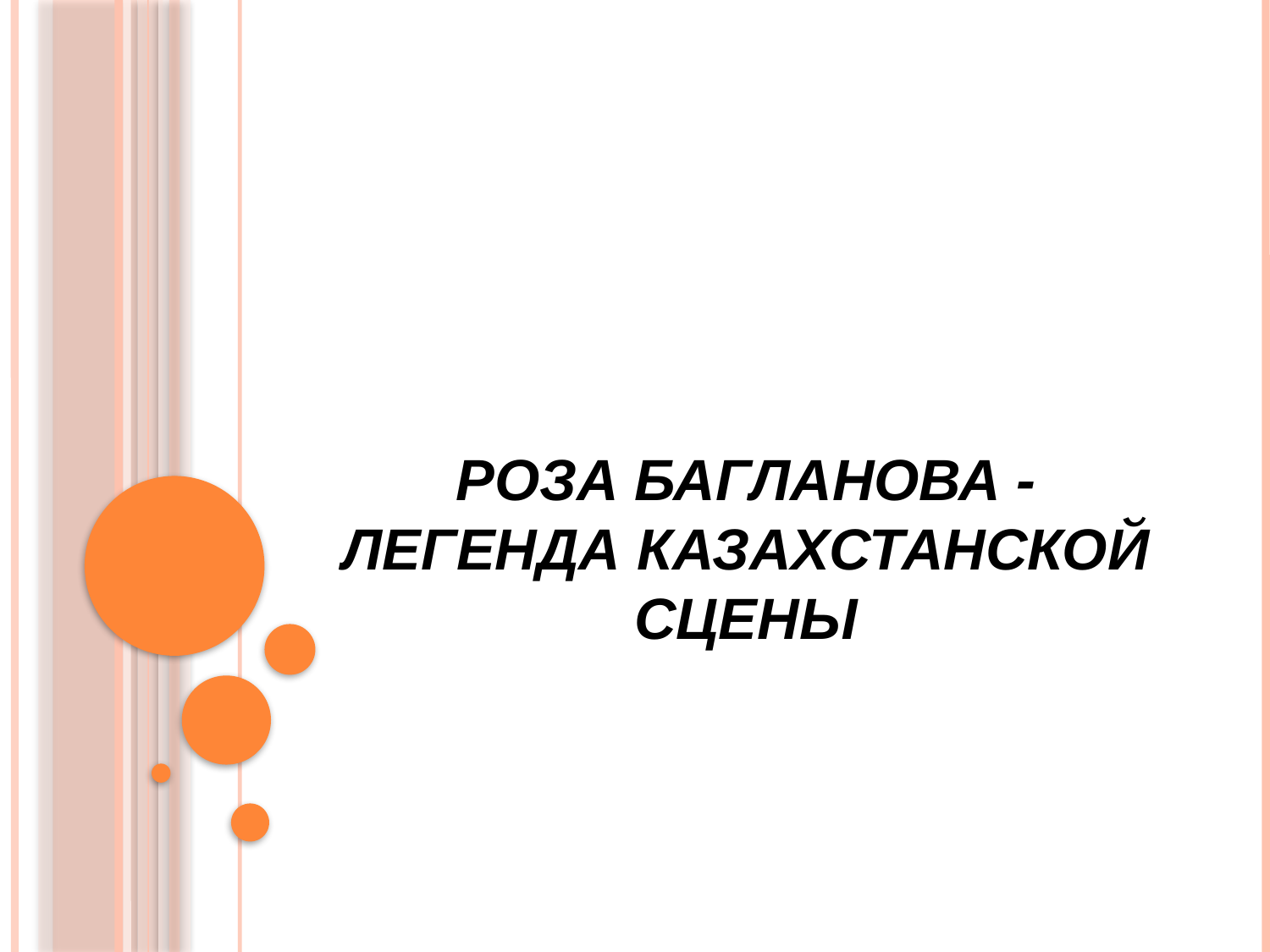

# Роза Багланова - легенда казахстанской сцены